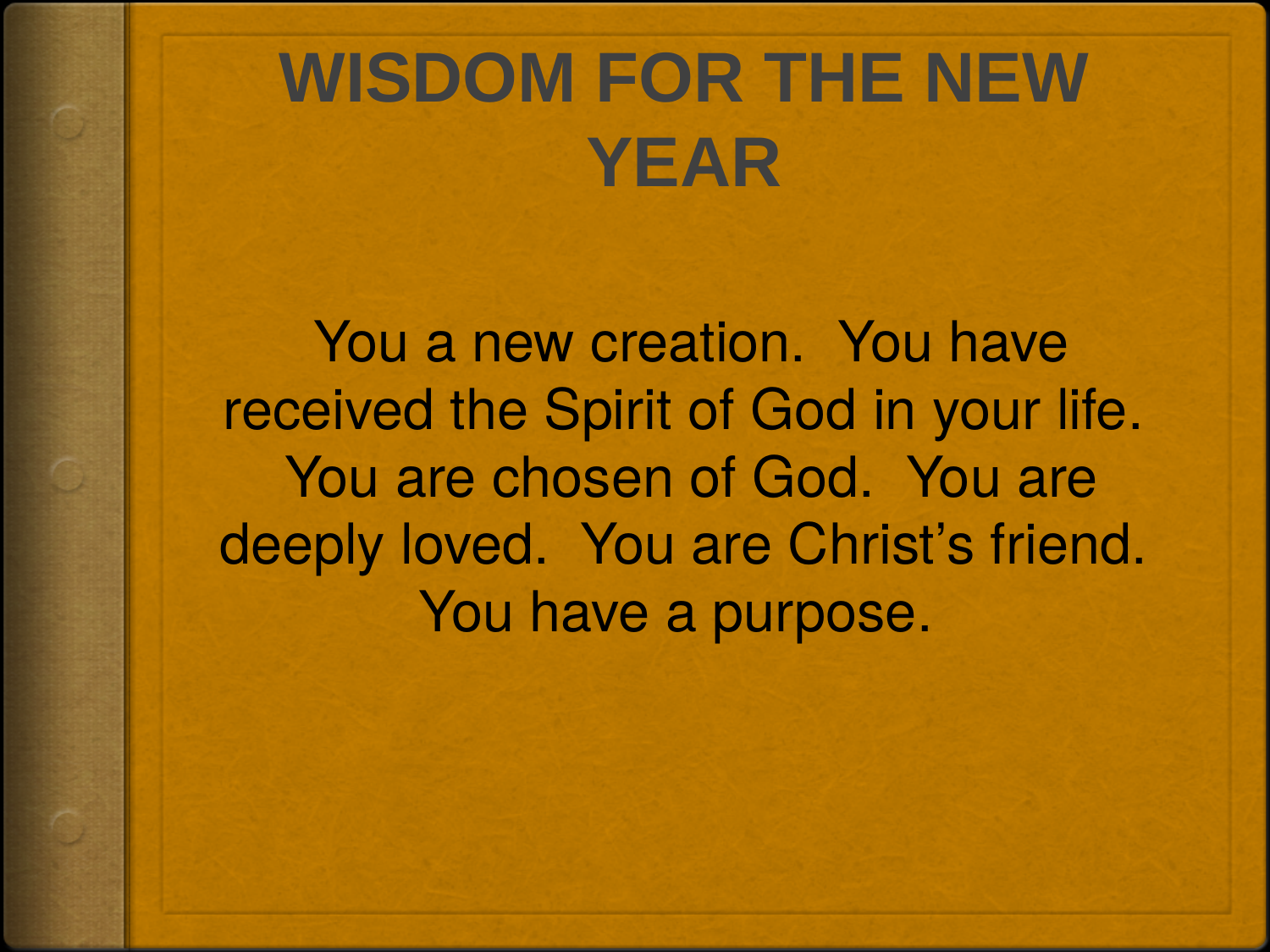

# WISDOM FOR THE NEW YEAR
You a new creation.  You have received the Spirit of God in your life.  You are chosen of God.  You are deeply loved.  You are Christ’s friend.  You have a purpose.